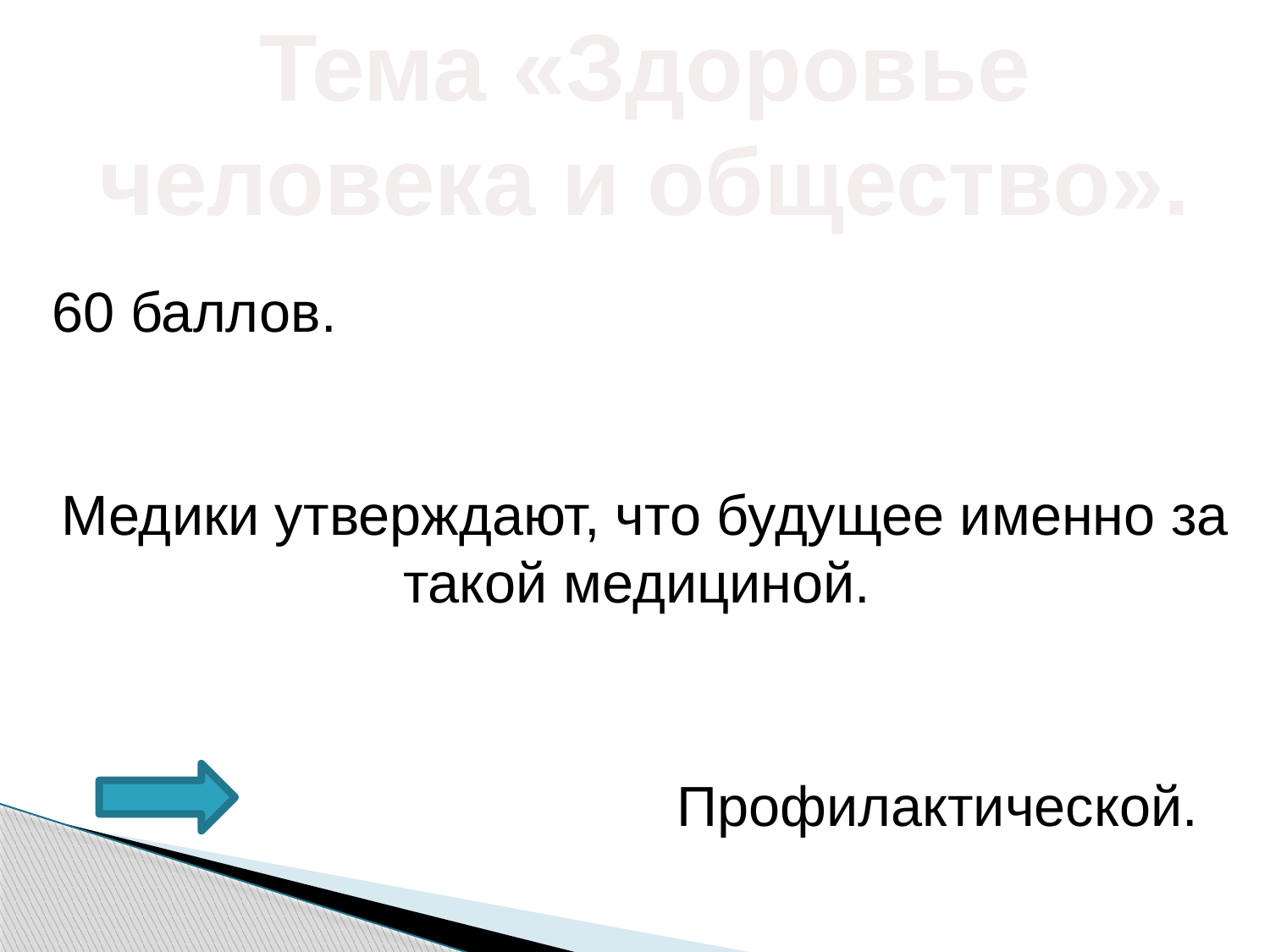

Тема «Здоровье человека и общество».
60 баллов.

Медики утверждают, что будущее именно за такой медициной.

Профилактической.